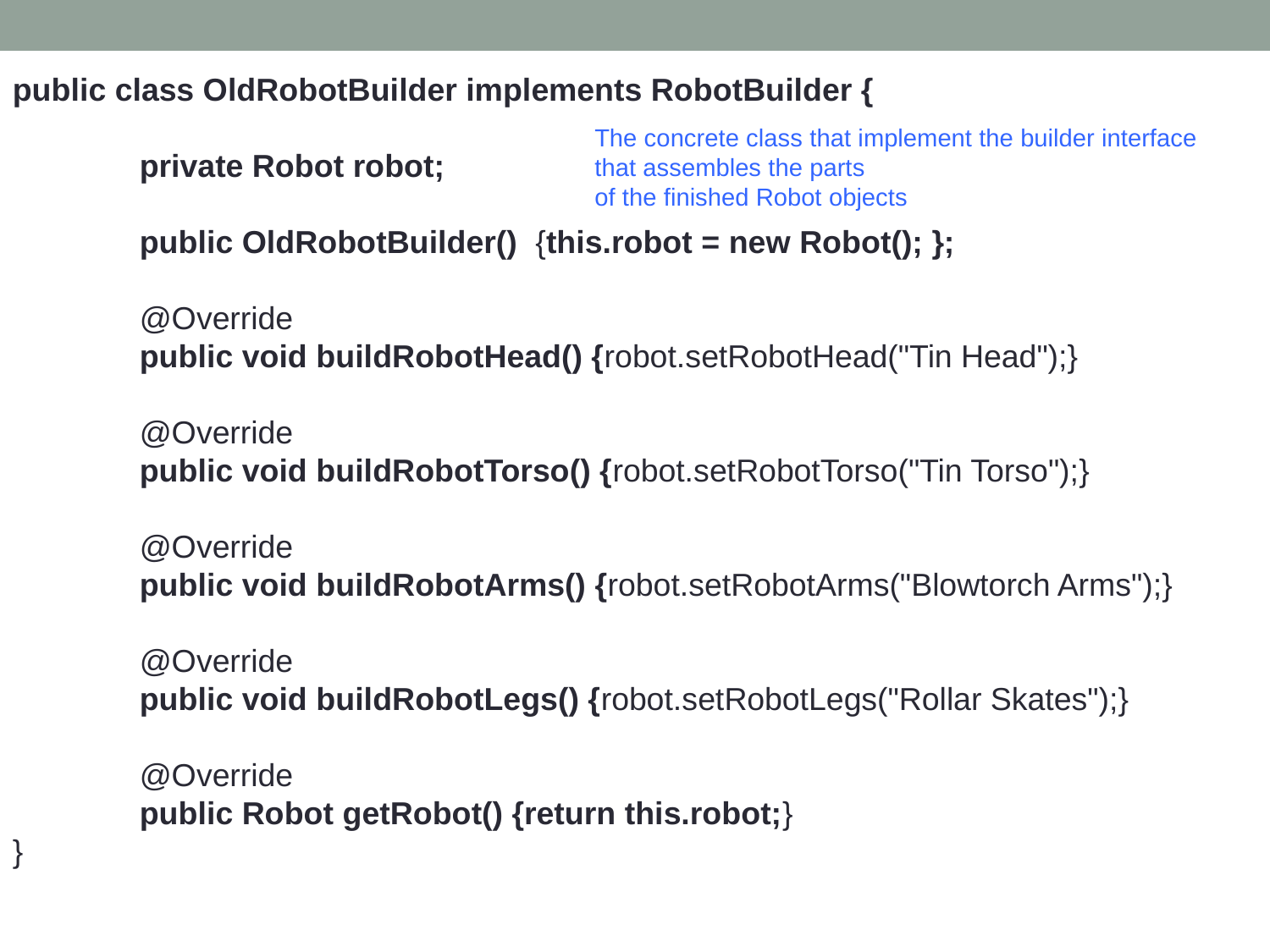

public class OldRobotBuilder implements RobotBuilder {

	private Robot robot;

	public OldRobotBuilder()  {this.robot = new Robot(); };

	@Override
	public void buildRobotHead() {robot.setRobotHead("Tin Head");}

	@Override
	public void buildRobotTorso() {robot.setRobotTorso("Tin Torso");}

	@Override
	public void buildRobotArms() {robot.setRobotArms("Blowtorch Arms");}

	@Override
	public void buildRobotLegs() {robot.setRobotLegs("Rollar Skates");}

	@Override
	public Robot getRobot() {return this.robot;}
}

The concrete class that implement the builder interface that assembles the parts
of the finished Robot objects